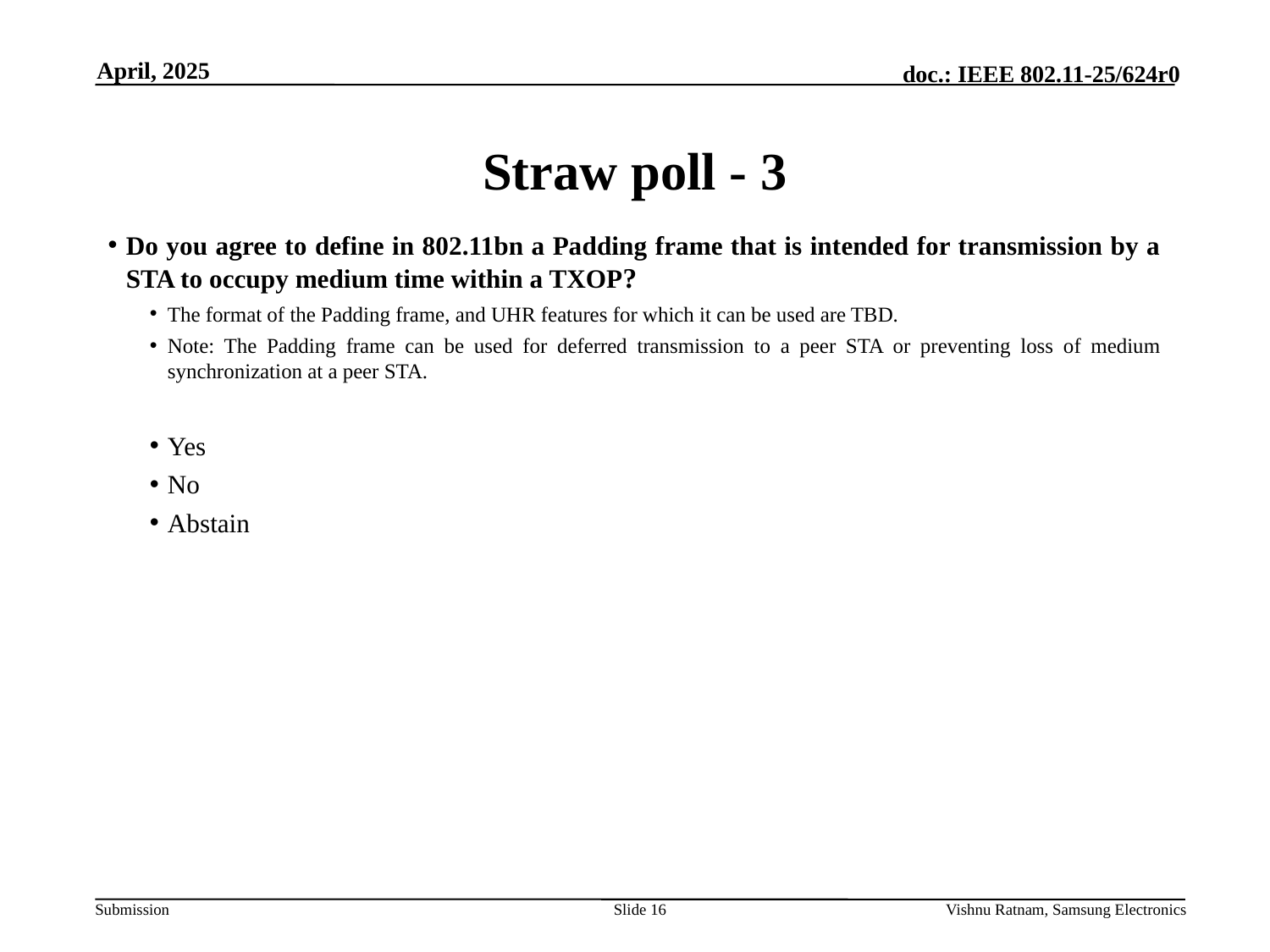

April, 2025
# Straw poll - 3
Do you agree to define in 802.11bn a Padding frame that is intended for transmission by a STA to occupy medium time within a TXOP?
The format of the Padding frame, and UHR features for which it can be used are TBD.
Note: The Padding frame can be used for deferred transmission to a peer STA or preventing loss of medium synchronization at a peer STA.

Yes
No
Abstain
Slide 16
Vishnu Ratnam, Samsung Electronics